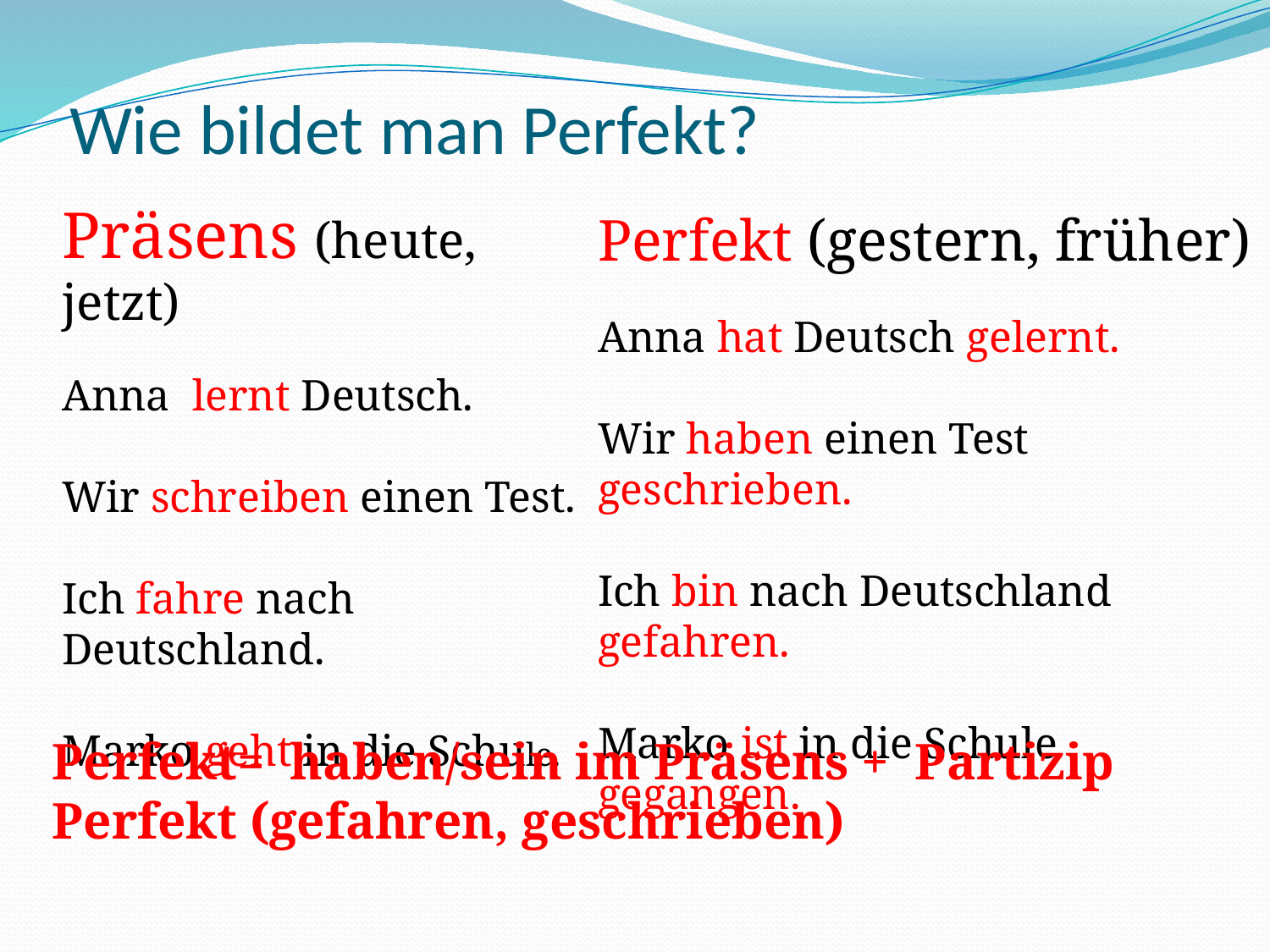

# Wie bildet man Perfekt?
Präsens (heute, jetzt)

Anna  lernt Deutsch.

Wir schreiben einen Test.

Ich fahre nach Deutschland.

Marko geht in die Schule.
Perfekt (gestern, früher)

Anna hat Deutsch gelernt.

Wir haben einen Test geschrieben.

Ich bin nach Deutschland gefahren.

Marko ist in die Schule gegangen.
Perfekt=  haben/sein im Präsens +  Partizip Perfekt (gefahren, geschrieben)